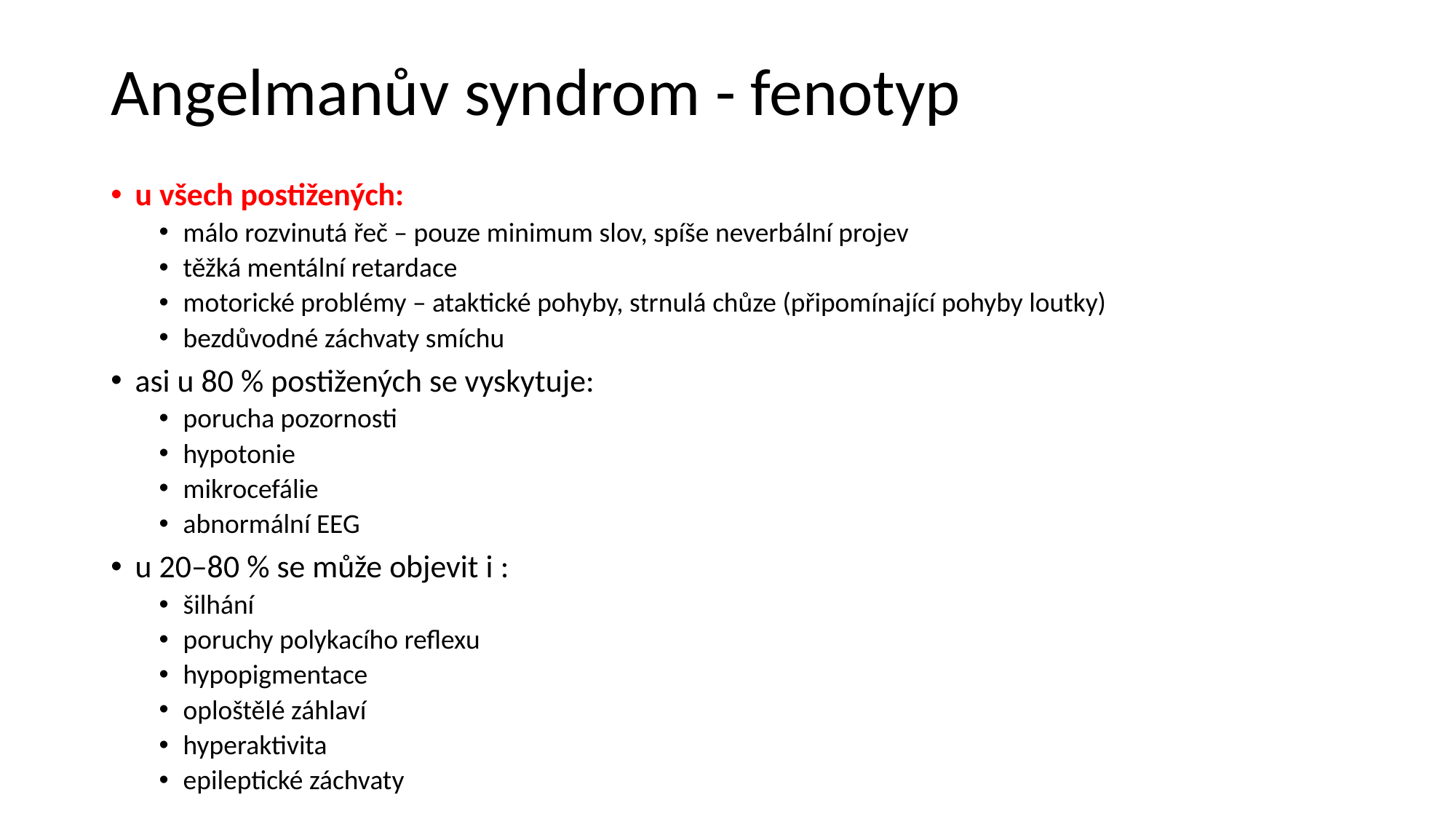

# Angelmanův syndrom - fenotyp
u všech postižených:
málo rozvinutá řeč – pouze minimum slov, spíše neverbální projev
těžká mentální retardace
motorické problémy – ataktické pohyby, strnulá chůze (připomínající pohyby loutky)
bezdůvodné záchvaty smíchu
asi u 80 % postižených se vyskytuje:
porucha pozornosti
hypotonie
mikrocefálie
abnormální EEG
u 20–80 % se může objevit i :
šilhání
poruchy polykacího reflexu
hypopigmentace
oploštělé záhlaví
hyperaktivita
epileptické záchvaty